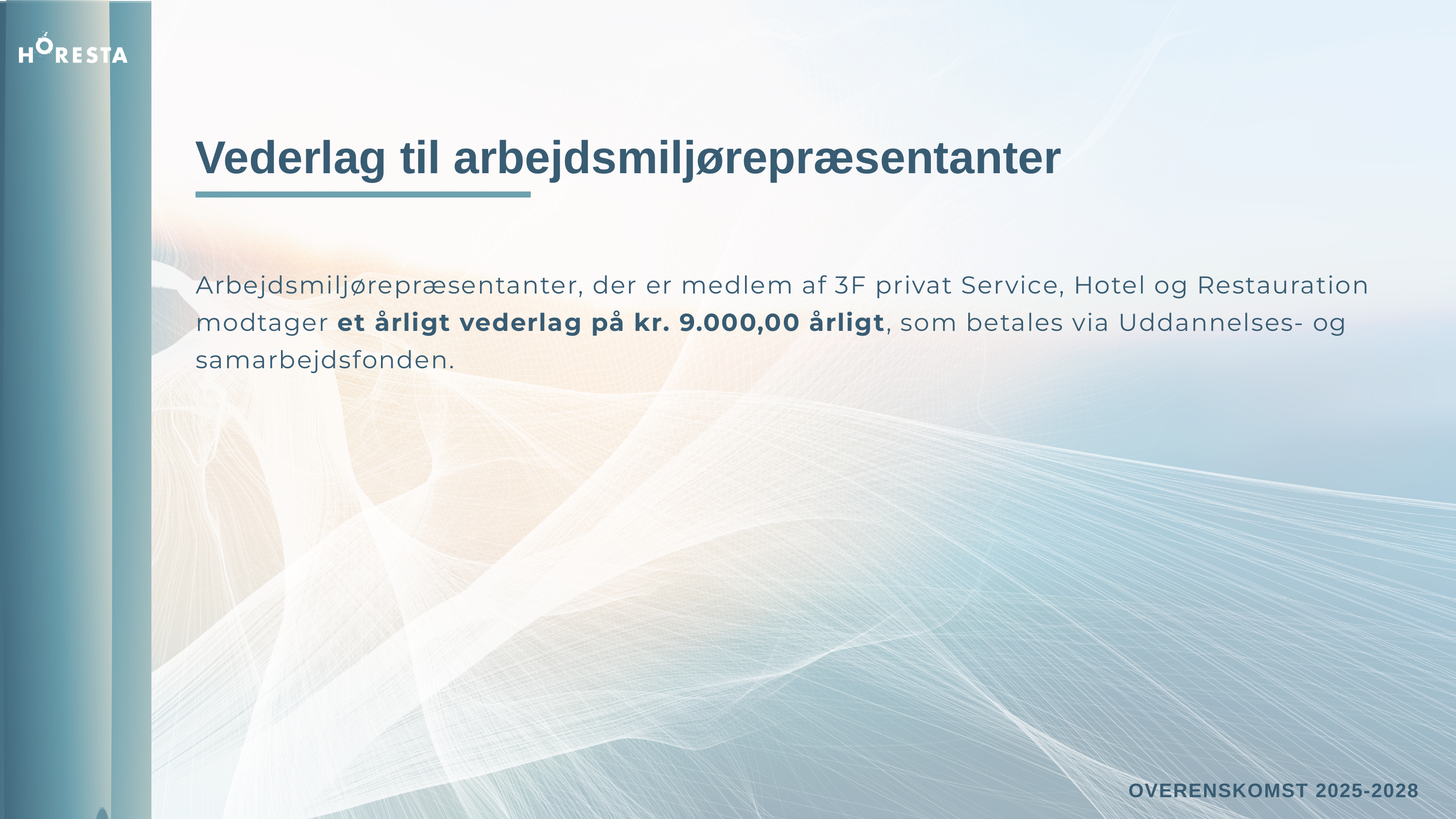

Vederlag til arbejdsmiljørepræsentanter

Arbejdsmiljørepræsentanter, der er medlem af 3F privat Service, Hotel og Restauration modtager et årligt vederlag på kr. 9.000,00 årligt, som betales via Uddannelses- og samarbejdsfonden.